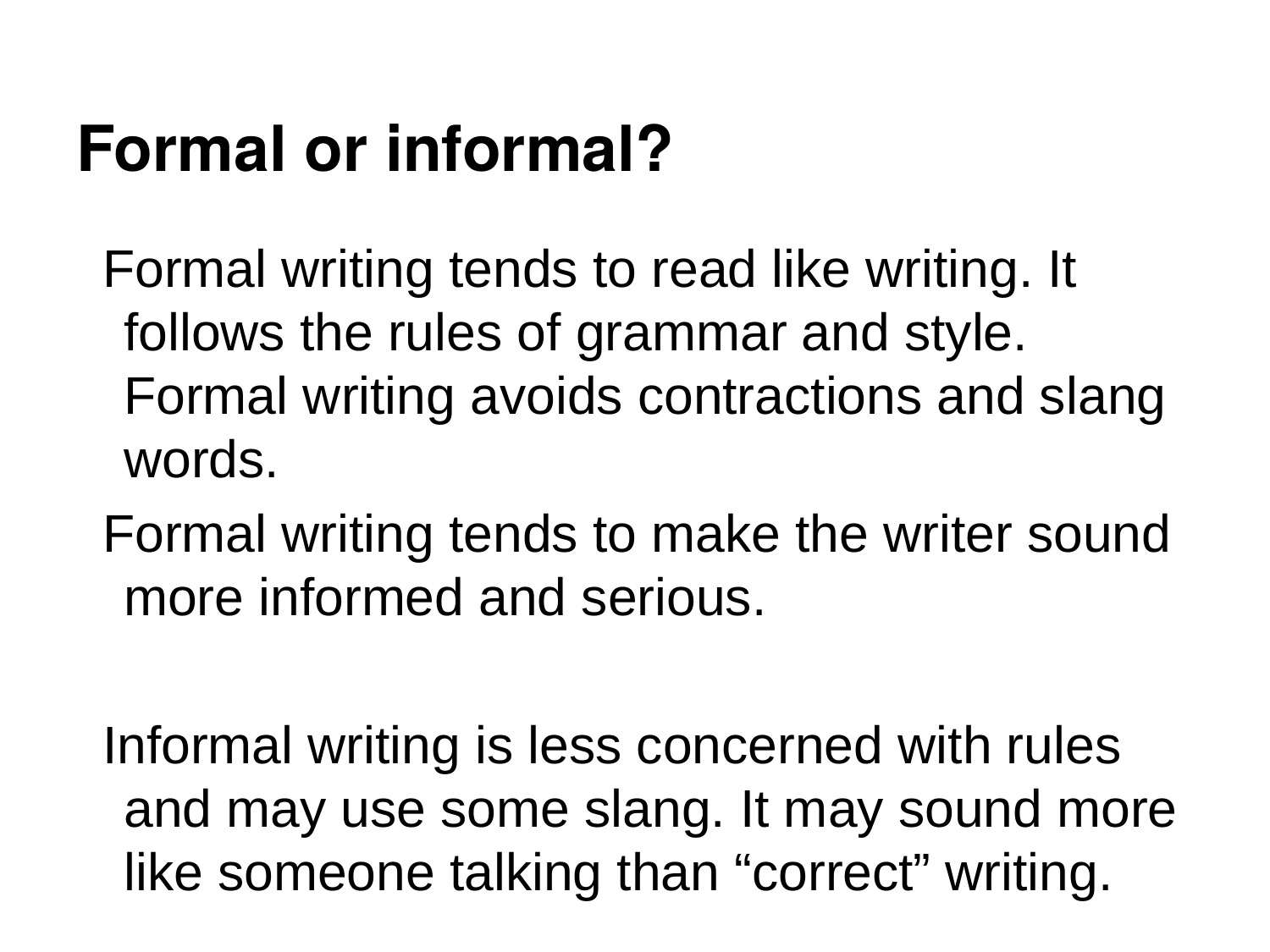

# Formal or informal?
Formal writing tends to read like writing. It follows the rules of grammar and style. Formal writing avoids contractions and slang words.
Formal writing tends to make the writer sound more informed and serious.

Informal writing is less concerned with rules and may use some slang. It may sound more like someone talking than “correct” writing.